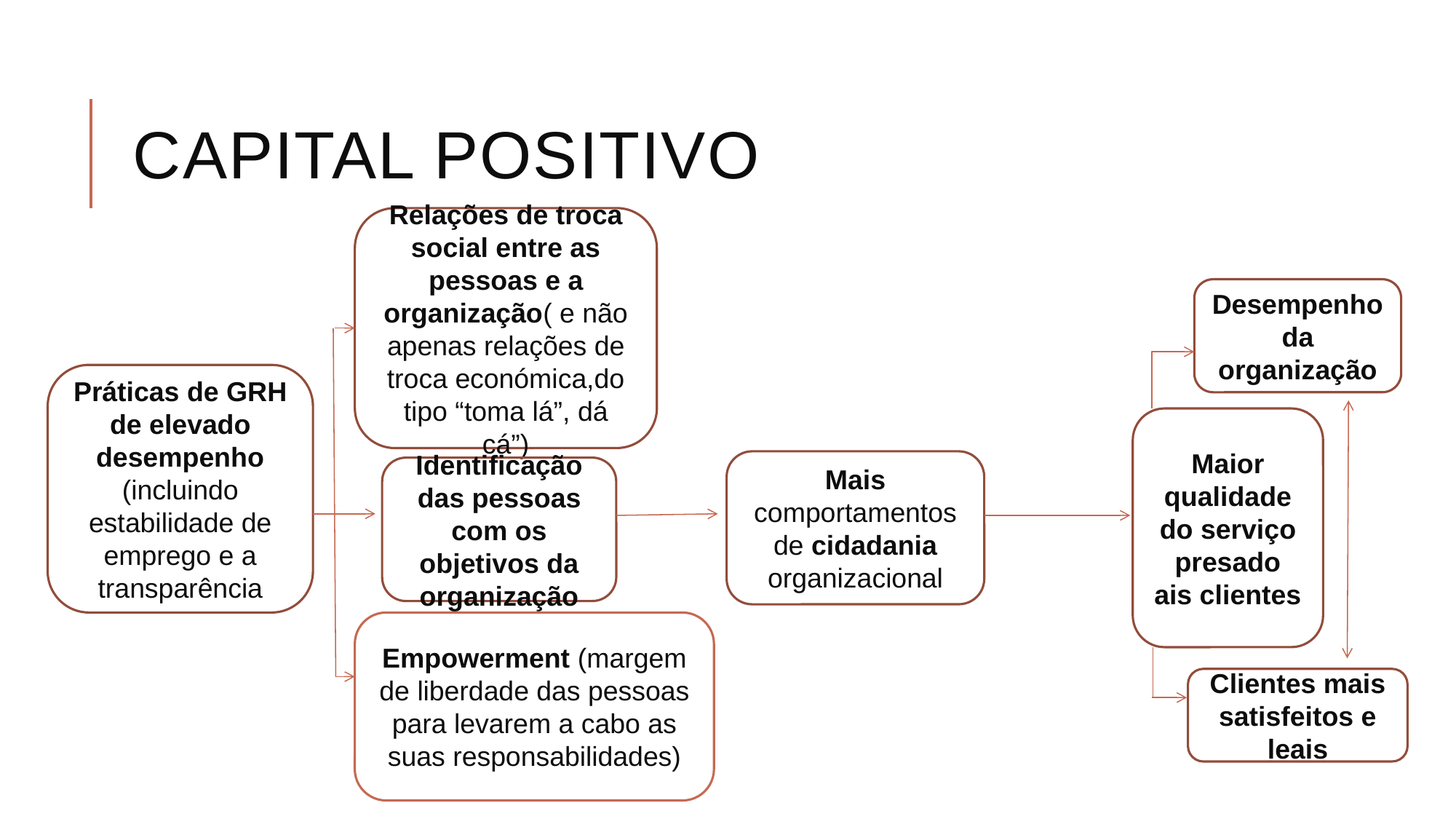

# CAPITAL POSITIVO
Relações de troca social entre as pessoas e a organização( e não apenas relações de troca económica,do tipo “toma lá”, dá cá”)
Desempenho da organização
Práticas de GRH de elevado desempenho (incluindo estabilidade de emprego e a transparência
Maior qualidade do serviço presado ais clientes
Mais comportamentos de cidadania organizacional
Identificação das pessoas com os objetivos da organização
Empowerment (margem de liberdade das pessoas para levarem a cabo as suas responsabilidades)
Clientes mais satisfeitos e leais